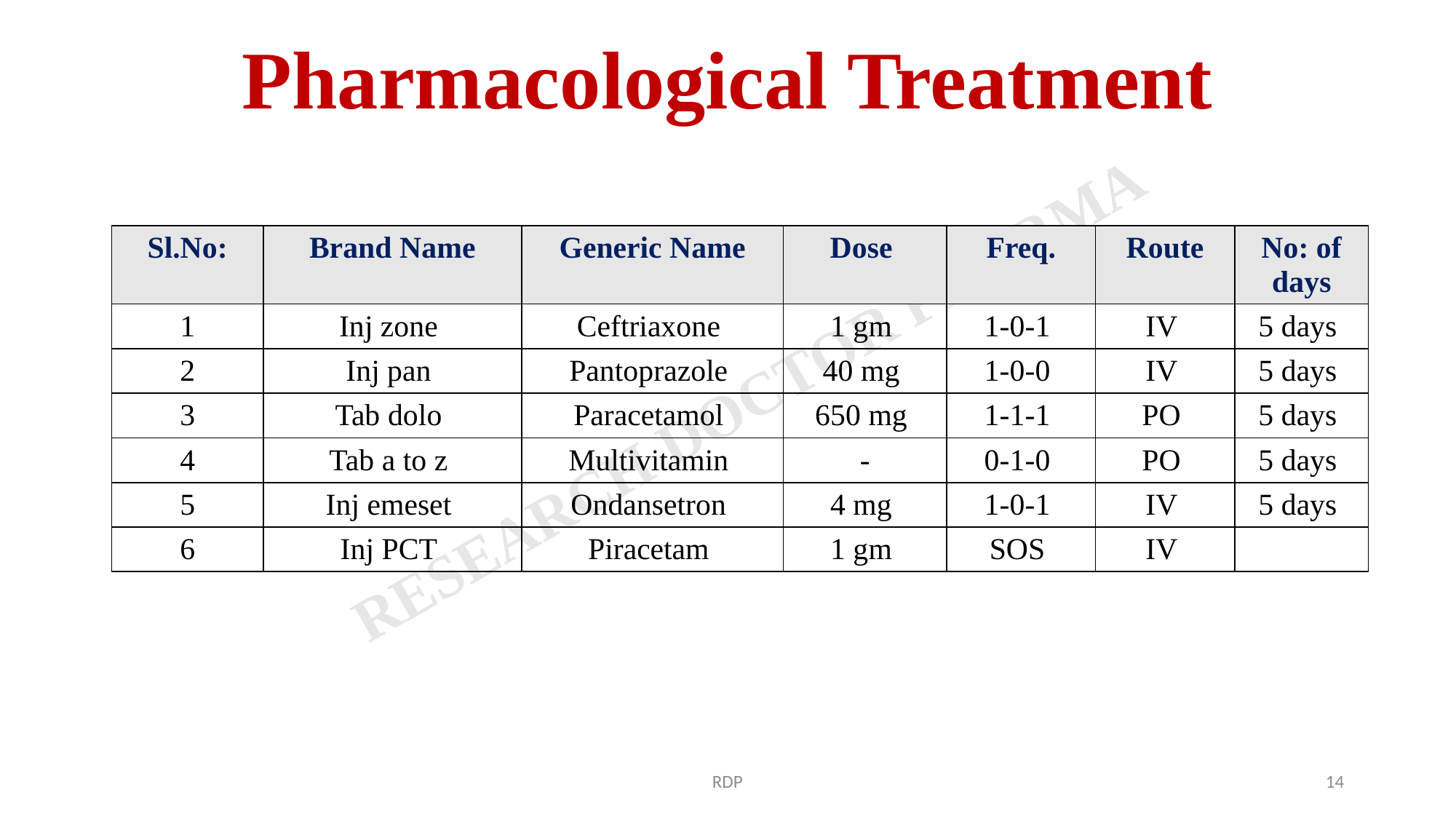

# Pharmacological Treatment
| Sl.No: | Brand Name | Generic Name | Dose | Freq. | Route | No: of days |
| --- | --- | --- | --- | --- | --- | --- |
| 1 | Inj zone | Ceftriaxone | 1 gm | 1-0-1 | IV | 5 days |
| 2 | Inj pan | Pantoprazole | 40 mg | 1-0-0 | IV | 5 days |
| 3 | Tab dolo | Paracetamol | 650 mg | 1-1-1 | PO | 5 days |
| 4 | Tab a to z | Multivitamin | - | 0-1-0 | PO | 5 days |
| 5 | Inj emeset | Ondansetron | 4 mg | 1-0-1 | IV | 5 days |
| 6 | Inj PCT | Piracetam | 1 gm | SOS | IV |  |
RDP
14